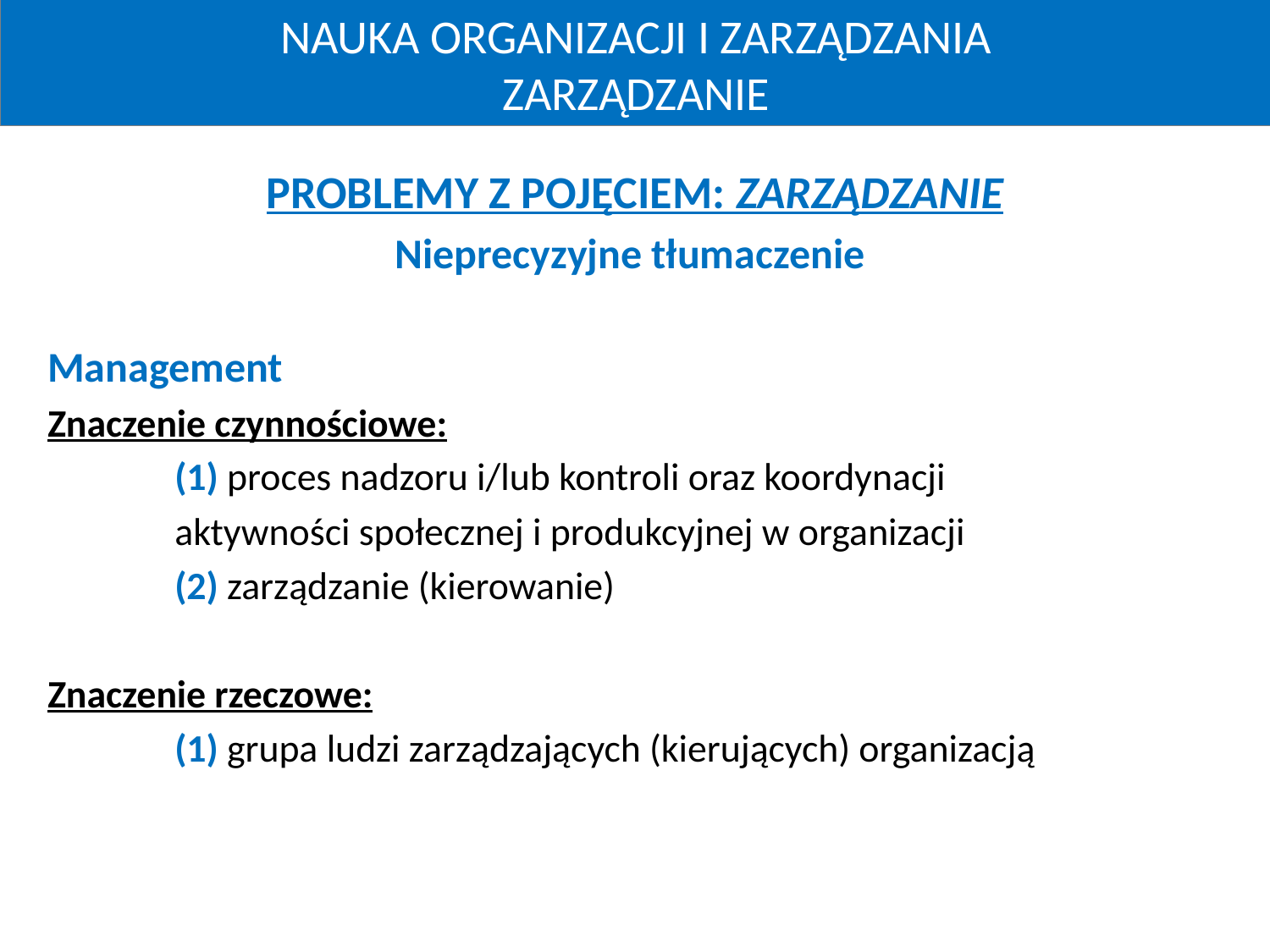

NAUKA ORGANIZACJI I ZARZĄDZANIA
ZARZĄDZANIE
PROBLEMY Z POJĘCIEM: ZARZĄDZANIE
Nieprecyzyjne tłumaczenie

Management
Znaczenie czynnościowe:
	(1) proces nadzoru i/lub kontroli oraz koordynacji
	aktywności społecznej i produkcyjnej w organizacji
	(2) zarządzanie (kierowanie)

Znaczenie rzeczowe:
	(1) grupa ludzi zarządzających (kierujących) organizacją